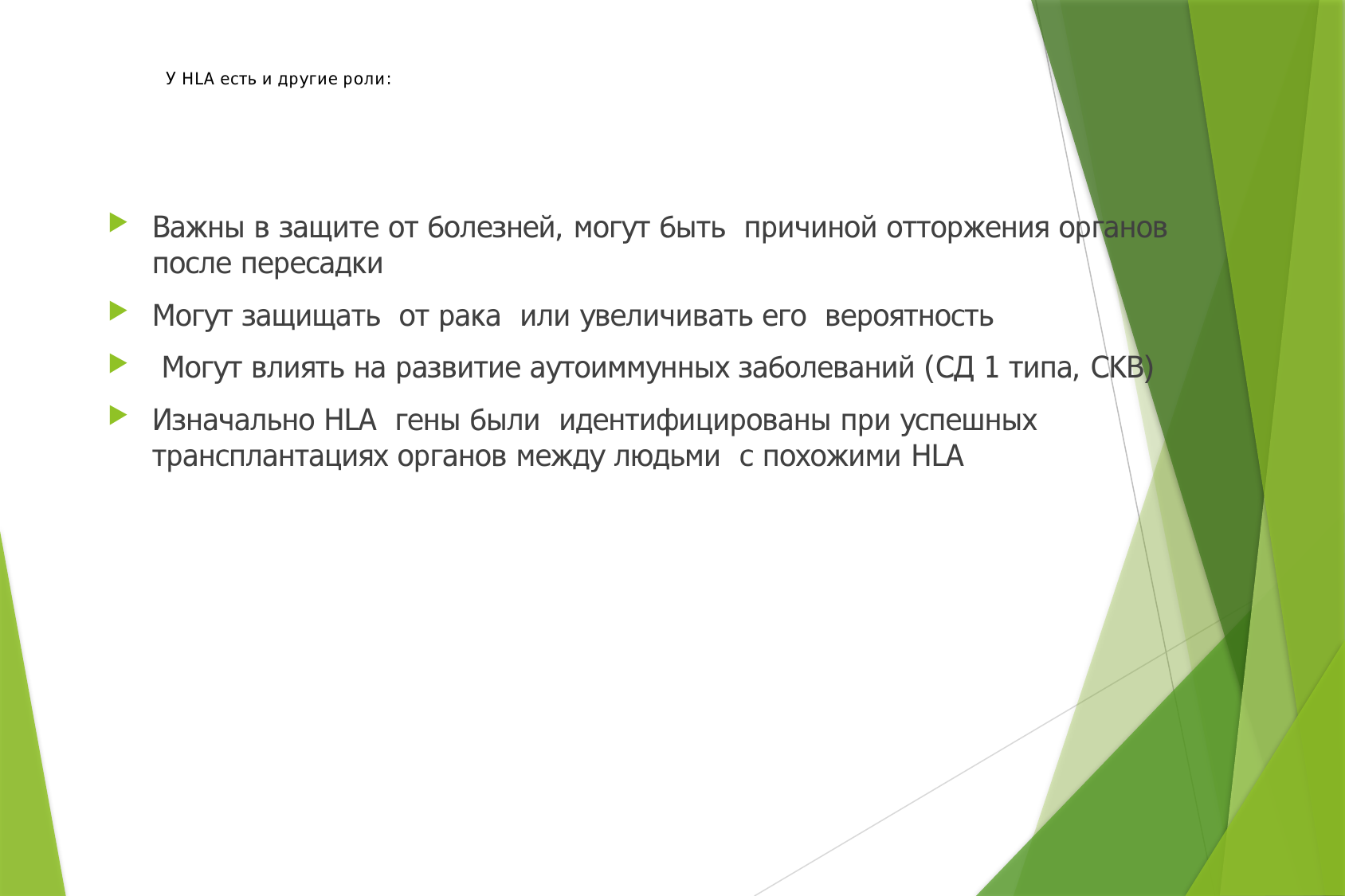

# У HLA есть и другие роли:
Важны в защите от болезней, могут быть  причиной отторжения органов после пересадки
Могут защищать  от рака  или увеличивать его  вероятность
 Могут влиять на развитие аутоиммунных заболеваний (СД 1 типа, СКВ)
Изначально HLA  гены были  идентифицированы при успешных  трансплантациях органов между людьми  с похожими HLA